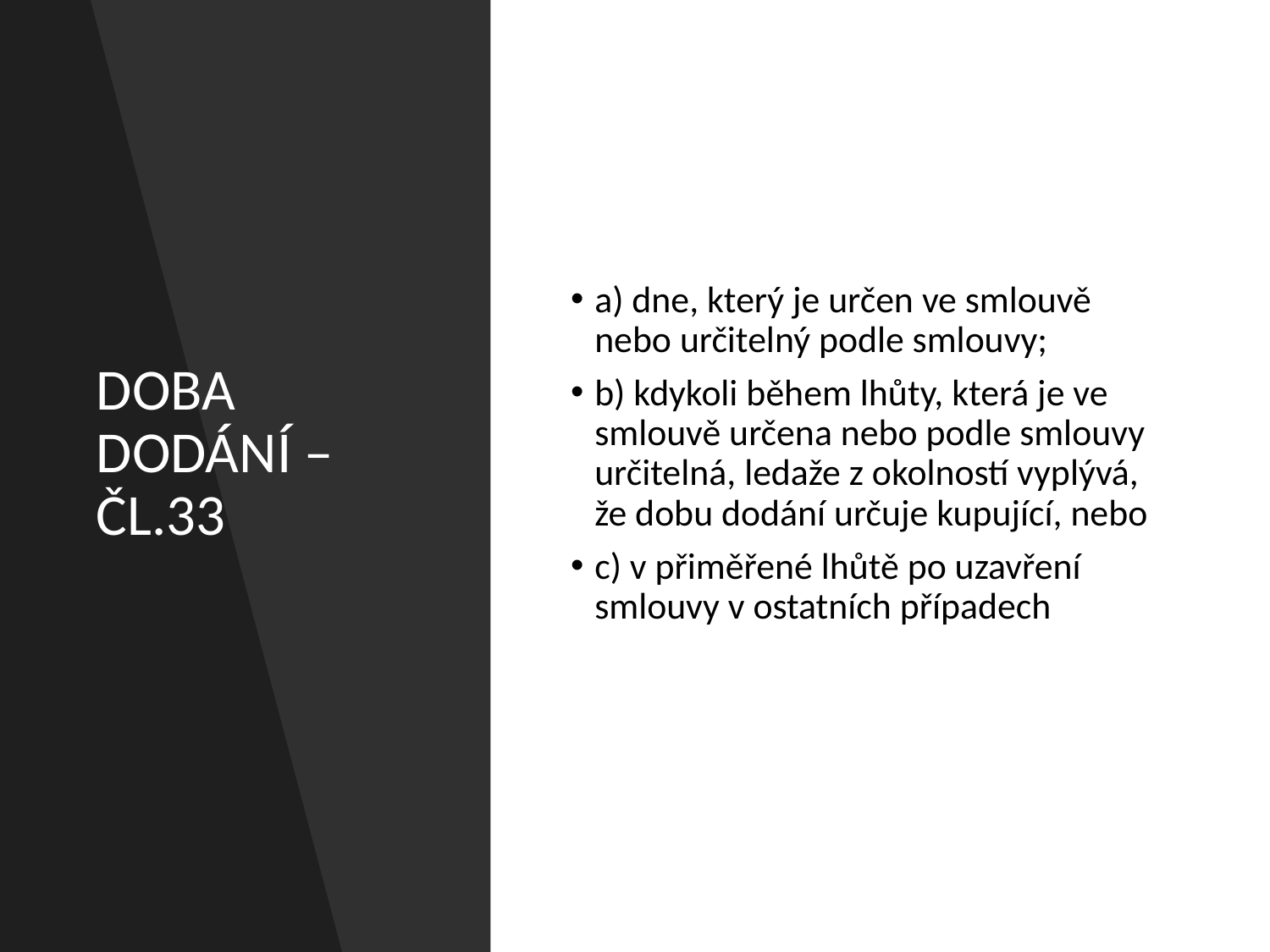

# DOBA DODÁNÍ – ČL.33
a) dne, který je určen ve smlouvě nebo určitelný podle smlouvy;
b) kdykoli během lhůty, která je ve smlouvě určena nebo podle smlouvy určitelná, ledaže z okolností vyplývá, že dobu dodání určuje kupující, nebo
c) v přiměřené lhůtě po uzavření smlouvy v ostatních případech